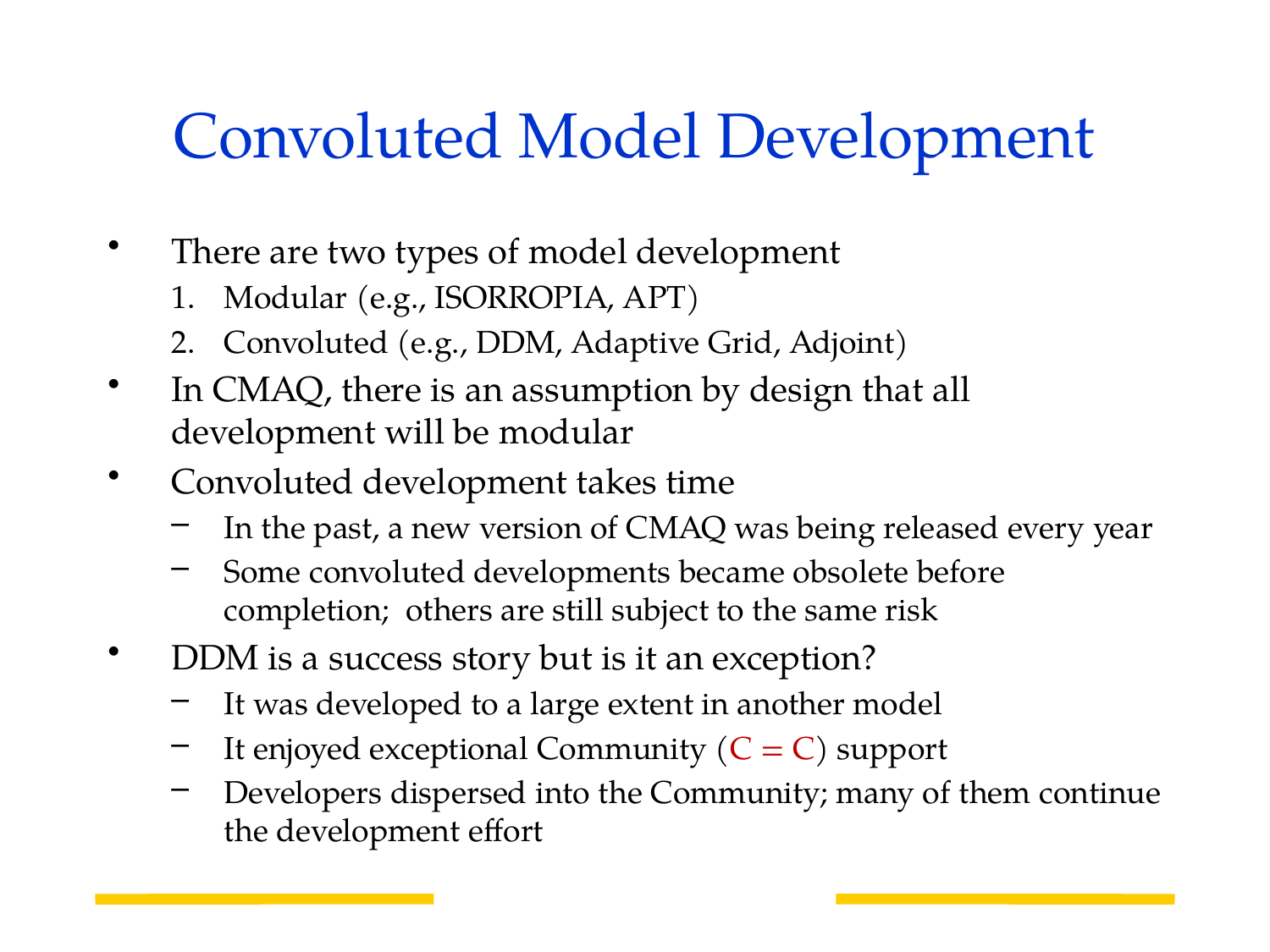

# Convoluted Model Development
There are two types of model development
Modular (e.g., ISORROPIA, APT)
Convoluted (e.g., DDM, Adaptive Grid, Adjoint)
In CMAQ, there is an assumption by design that all development will be modular
Convoluted development takes time
In the past, a new version of CMAQ was being released every year
Some convoluted developments became obsolete before completion;  others are still subject to the same risk
DDM is a success story but is it an exception?
It was developed to a large extent in another model
It enjoyed exceptional Community (C = C) support
Developers dispersed into the Community; many of them continue the development effort